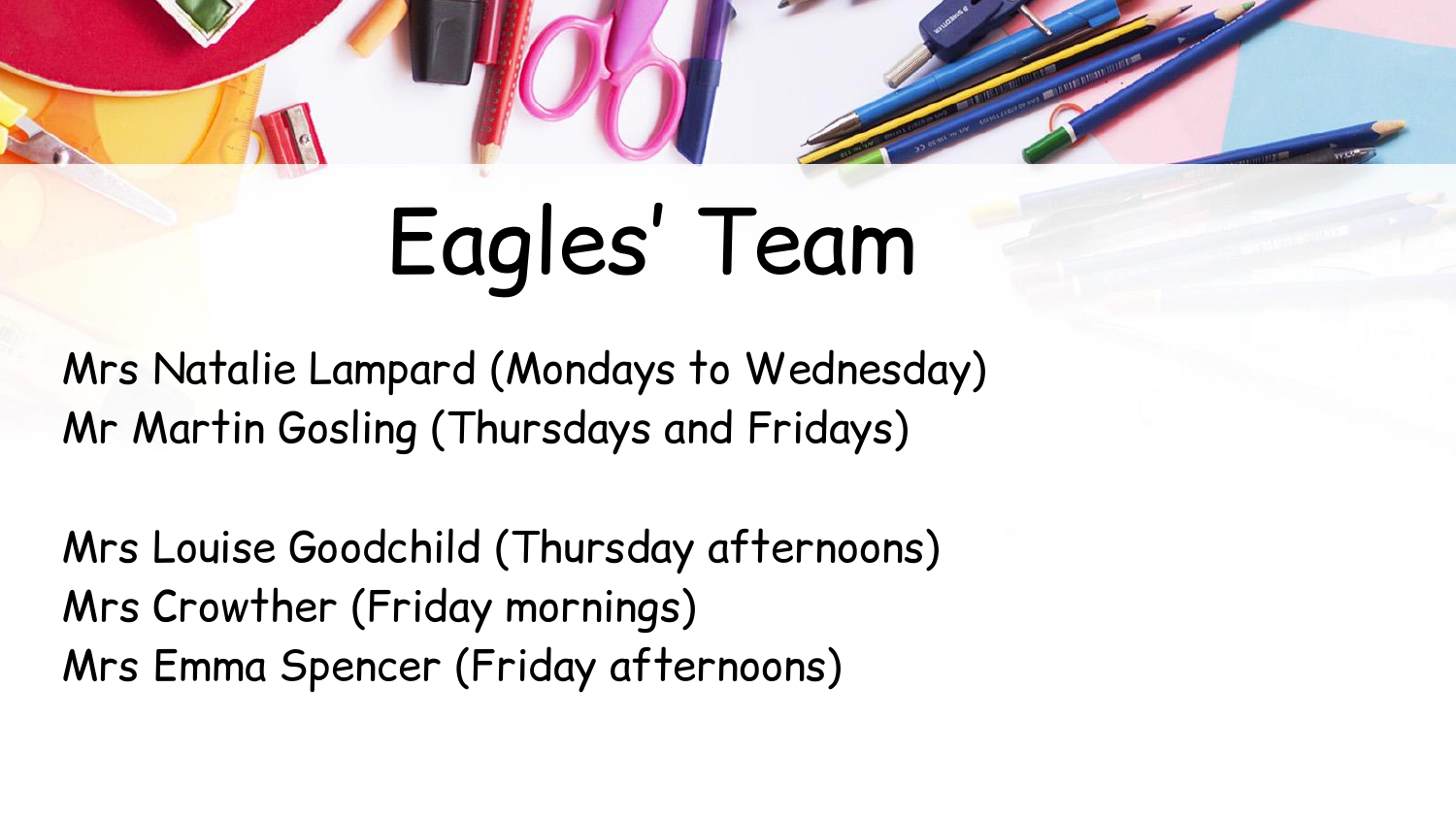

# Eagles’ Team

Mrs Natalie Lampard (Mondays to Wednesday)
Mr Martin Gosling (Thursdays and Fridays)

Mrs Louise Goodchild (Thursday afternoons)
Mrs Crowther (Friday mornings)
Mrs Emma Spencer (Friday afternoons)